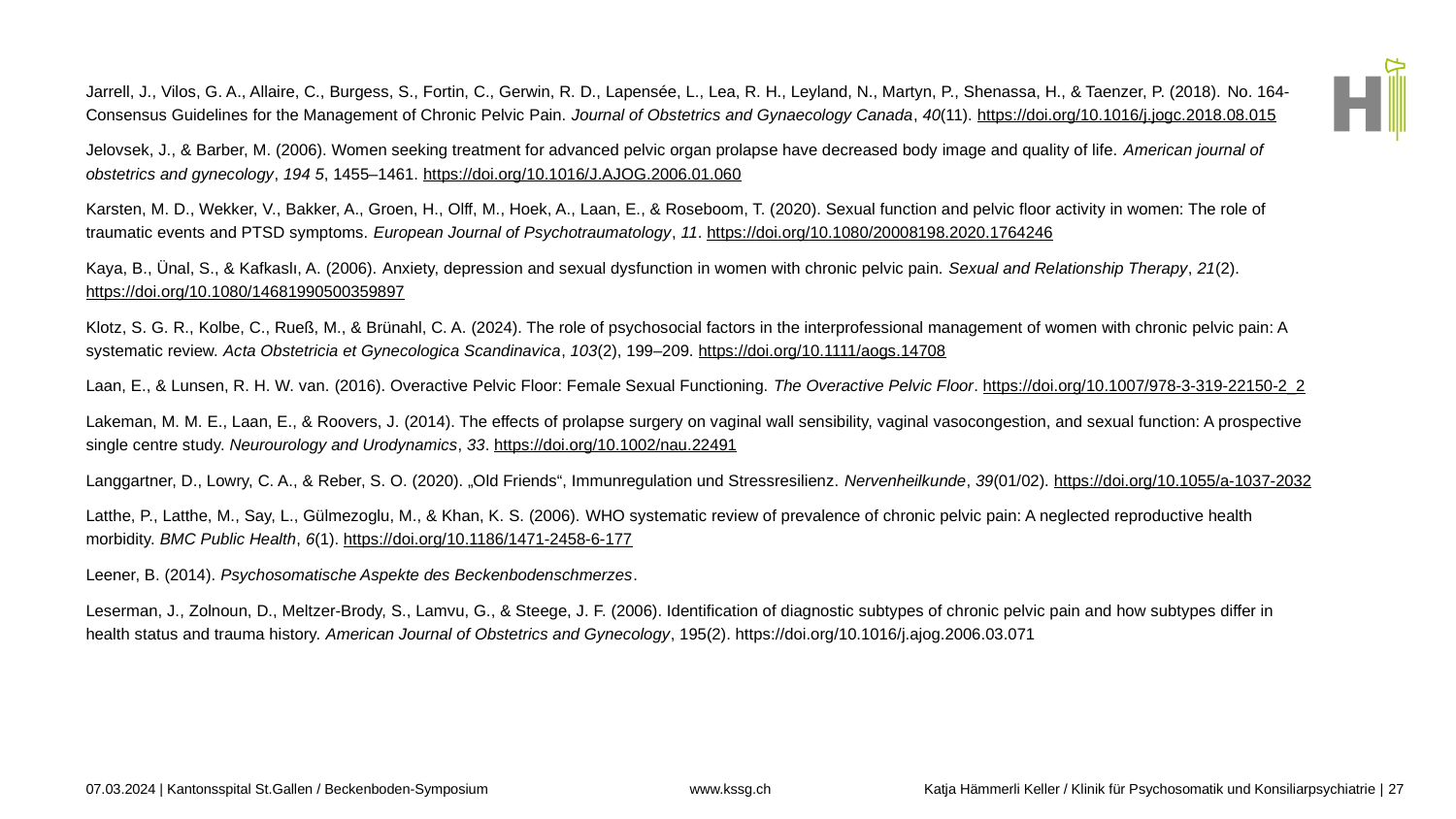

Jarrell, J., Vilos, G. A., Allaire, C., Burgess, S., Fortin, C., Gerwin, R. D., Lapensée, L., Lea, R. H., Leyland, N., Martyn, P., Shenassa, H., & Taenzer, P. (2018). No. 164-Consensus Guidelines for the Management of Chronic Pelvic Pain. Journal of Obstetrics and Gynaecology Canada, 40(11). https://doi.org/10.1016/j.jogc.2018.08.015
Jelovsek, J., & Barber, M. (2006). Women seeking treatment for advanced pelvic organ prolapse have decreased body image and quality of life. American journal of obstetrics and gynecology, 194 5, 1455–1461. https://doi.org/10.1016/J.AJOG.2006.01.060
Karsten, M. D., Wekker, V., Bakker, A., Groen, H., Olff, M., Hoek, A., Laan, E., & Roseboom, T. (2020). Sexual function and pelvic floor activity in women: The role of traumatic events and PTSD symptoms. European Journal of Psychotraumatology, 11. https://doi.org/10.1080/20008198.2020.1764246
Kaya, B., Ünal, S., & Kafkaslı, A. (2006). Anxiety, depression and sexual dysfunction in women with chronic pelvic pain. Sexual and Relationship Therapy, 21(2). https://doi.org/10.1080/14681990500359897
Klotz, S. G. R., Kolbe, C., Rueß, M., & Brünahl, C. A. (2024). The role of psychosocial factors in the interprofessional management of women with chronic pelvic pain: A systematic review. Acta Obstetricia et Gynecologica Scandinavica, 103(2), 199–209. https://doi.org/10.1111/aogs.14708
Laan, E., & Lunsen, R. H. W. van. (2016). Overactive Pelvic Floor: Female Sexual Functioning. The Overactive Pelvic Floor. https://doi.org/10.1007/978-3-319-22150-2_2
Lakeman, M. M. E., Laan, E., & Roovers, J. (2014). The effects of prolapse surgery on vaginal wall sensibility, vaginal vasocongestion, and sexual function: A prospective single centre study. Neurourology and Urodynamics, 33. https://doi.org/10.1002/nau.22491
Langgartner, D., Lowry, C. A., & Reber, S. O. (2020). „Old Friends“, Immunregulation und Stressresilienz. Nervenheilkunde, 39(01/02). https://doi.org/10.1055/a-1037-2032
Latthe, P., Latthe, M., Say, L., Gülmezoglu, M., & Khan, K. S. (2006). WHO systematic review of prevalence of chronic pelvic pain: A neglected reproductive health morbidity. BMC Public Health, 6(1). https://doi.org/10.1186/1471-2458-6-177
Leener, B. (2014). Psychosomatische Aspekte des Beckenbodenschmerzes.
Leserman, J., Zolnoun, D., Meltzer‐Brody, S., Lamvu, G., & Steege, J. F. (2006). Identification of diagnostic subtypes of chronic pelvic pain and how subtypes differ in health status and trauma history. American Journal of Obstetrics and Gynecology, 195(2). https://doi.org/10.1016/j.ajog.2006.03.071

07.03.2024 | Kantonsspital St.Gallen / Beckenboden-Symposium
Katja Hämmerli Keller / Klinik für Psychosomatik und Konsiliarpsychiatrie
27